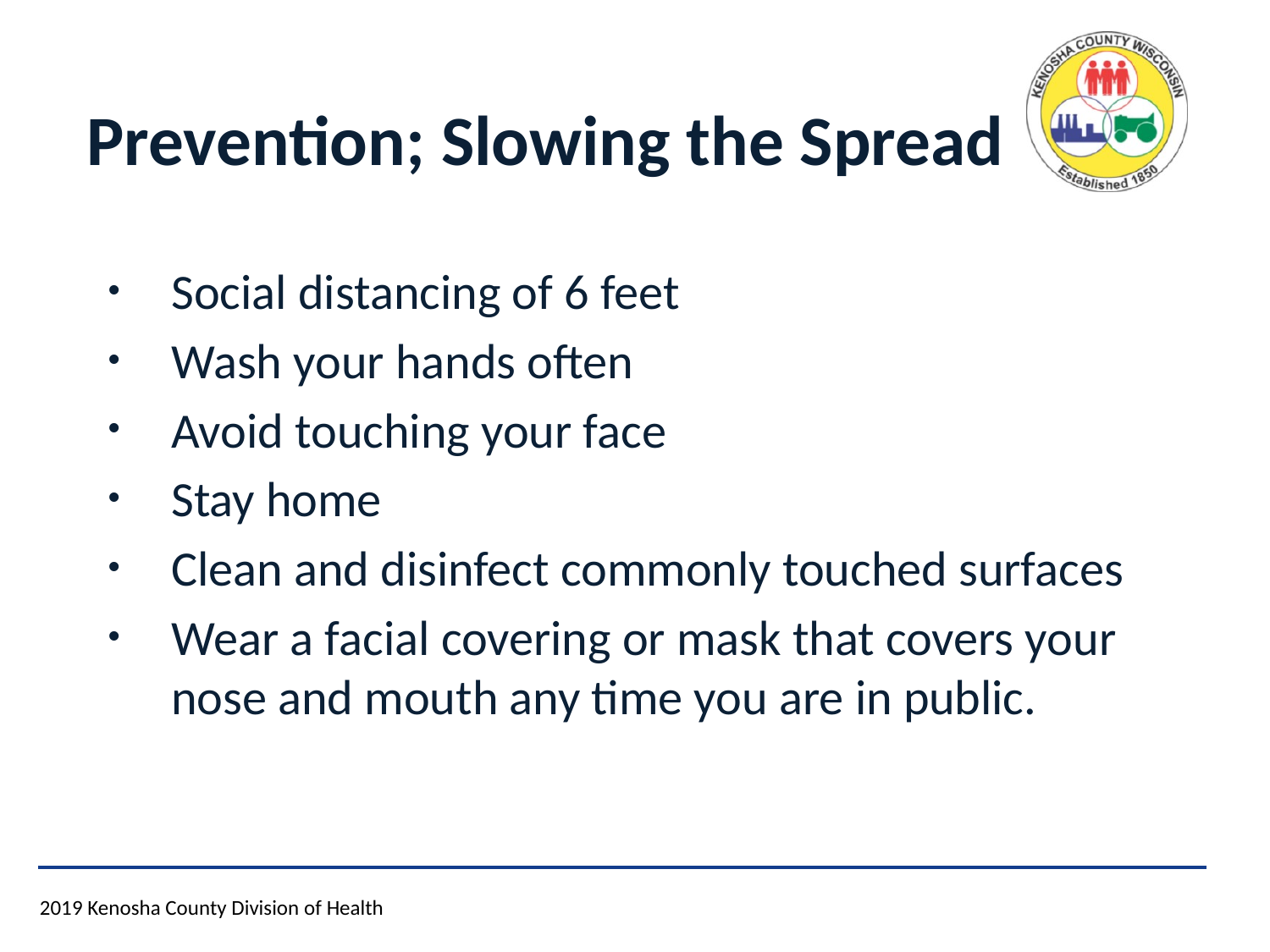

# Prevention; Slowing the Spread
Social distancing of 6 feet
Wash your hands often
Avoid touching your face
Stay home
Clean and disinfect commonly touched surfaces
Wear a facial covering or mask that covers your nose and mouth any time you are in public.